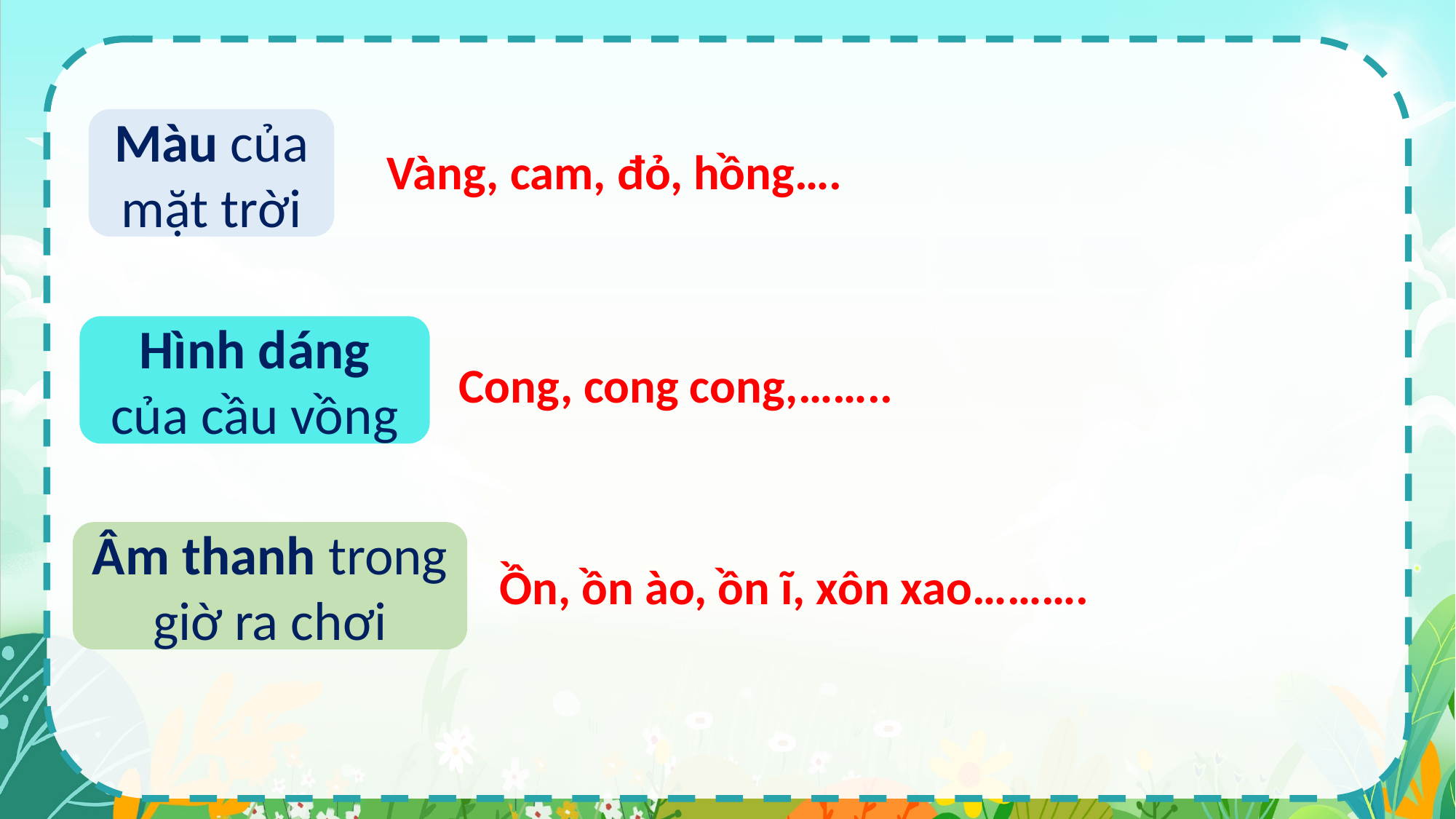

Màu của mặt trời
Vàng, cam, đỏ, hồng….
Hình dáng của cầu vồng
Cong, cong cong,……..
Âm thanh trong giờ ra chơi
Ồn, ồn ào, ồn ĩ, xôn xao……….